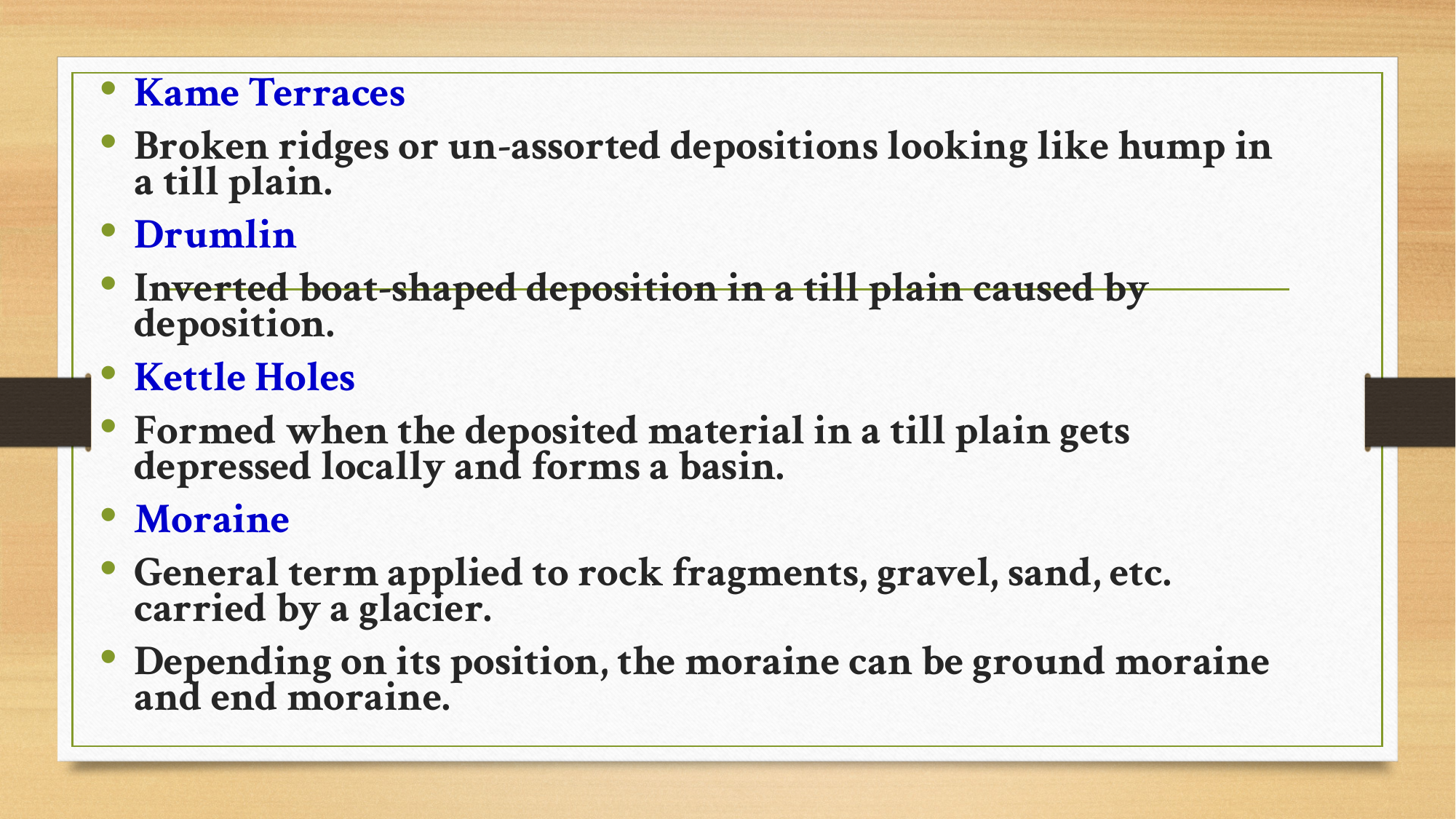

Kame Terraces
Broken ridges or un-assorted depositions looking like hump in a till plain.
Drumlin
Inverted boat-shaped deposition in a till plain caused by deposition.
Kettle Holes
Formed when the deposited material in a till plain gets depressed locally and forms a basin.
Moraine
General term applied to rock fragments, gravel, sand, etc. carried by a glacier.
Depending on its position, the moraine can be ground moraine and end moraine.